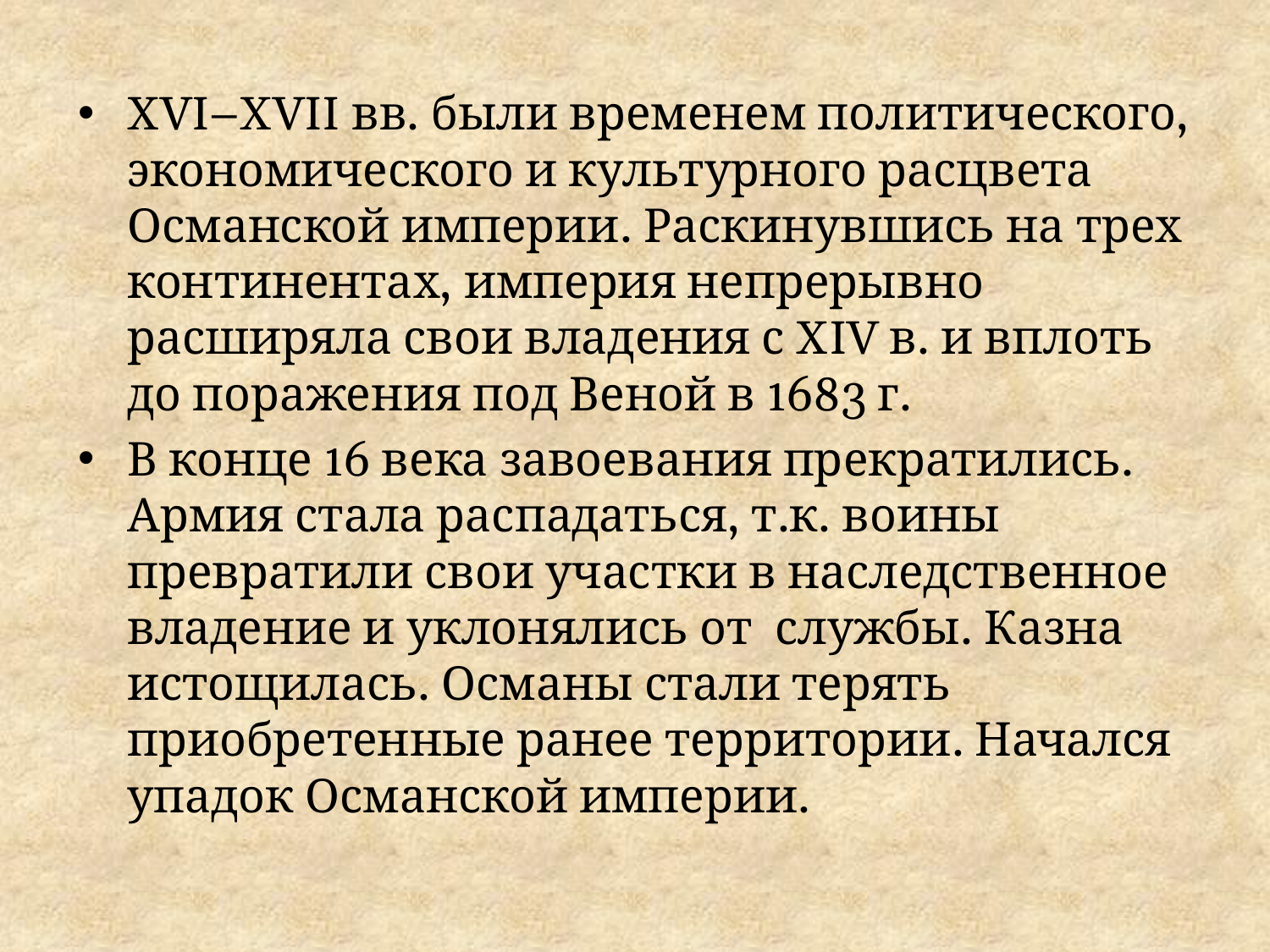

XVI–XVII вв. были временем политического, экономического и культурного расцвета Османской империи. Раскинувшись на трех континентах, империя непрерывно расширяла свои владения с XIV в. и вплоть до поражения под Веной в 1683 г.
В конце 16 века завоевания прекратились. Армия стала распадаться, т.к. воины превратили свои участки в наследственное владение и уклонялись от  службы. Казна истощилась. Османы стали терять приобретенные ранее территории. Начался упадок Османской империи.